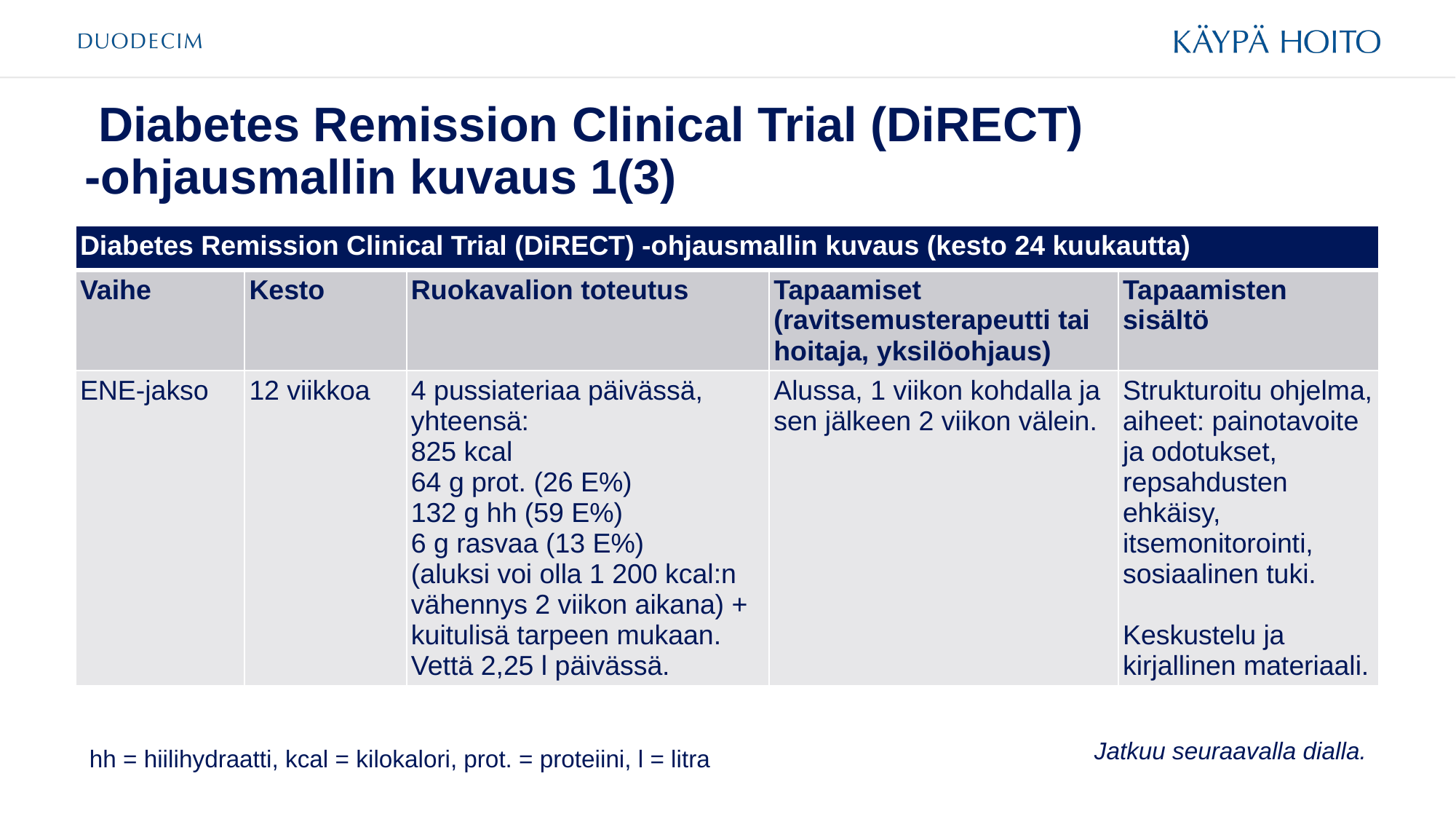

# Diabetes Remission Clinical Trial (DiRECT) -ohjausmallin kuvaus 1(3)
| Diabetes Remission Clinical Trial (DiRECT) -ohjausmallin kuvaus (kesto 24 kuukautta) |  |  |  |  |
| --- | --- | --- | --- | --- |
| Vaihe | Kesto | Ruokavalion toteutus | Tapaamiset (ravitsemusterapeutti tai hoitaja, yksilöohjaus) | Tapaamisten sisältö |
| ENE-jakso | 12 viikkoa | 4 pussiateriaa päivässä, yhteensä: 825 kcal 64 g prot. (26 E%) 132 g hh (59 E%) 6 g rasvaa (13 E%) (aluksi voi olla 1 200 kcal:n vähennys 2 viikon aikana) + kuitulisä tarpeen mukaan. Vettä 2,25 l päivässä. | Alussa, 1 viikon kohdalla ja sen jälkeen 2 viikon välein. | Strukturoitu ohjelma, aiheet: painotavoite ja odotukset, repsahdusten ehkäisy, itsemonitorointi, sosiaalinen tuki. Keskustelu ja kirjallinen materiaali. |
Jatkuu seuraavalla dialla.
hh = hiilihydraatti, kcal = kilokalori, prot. = proteiini, l = litra